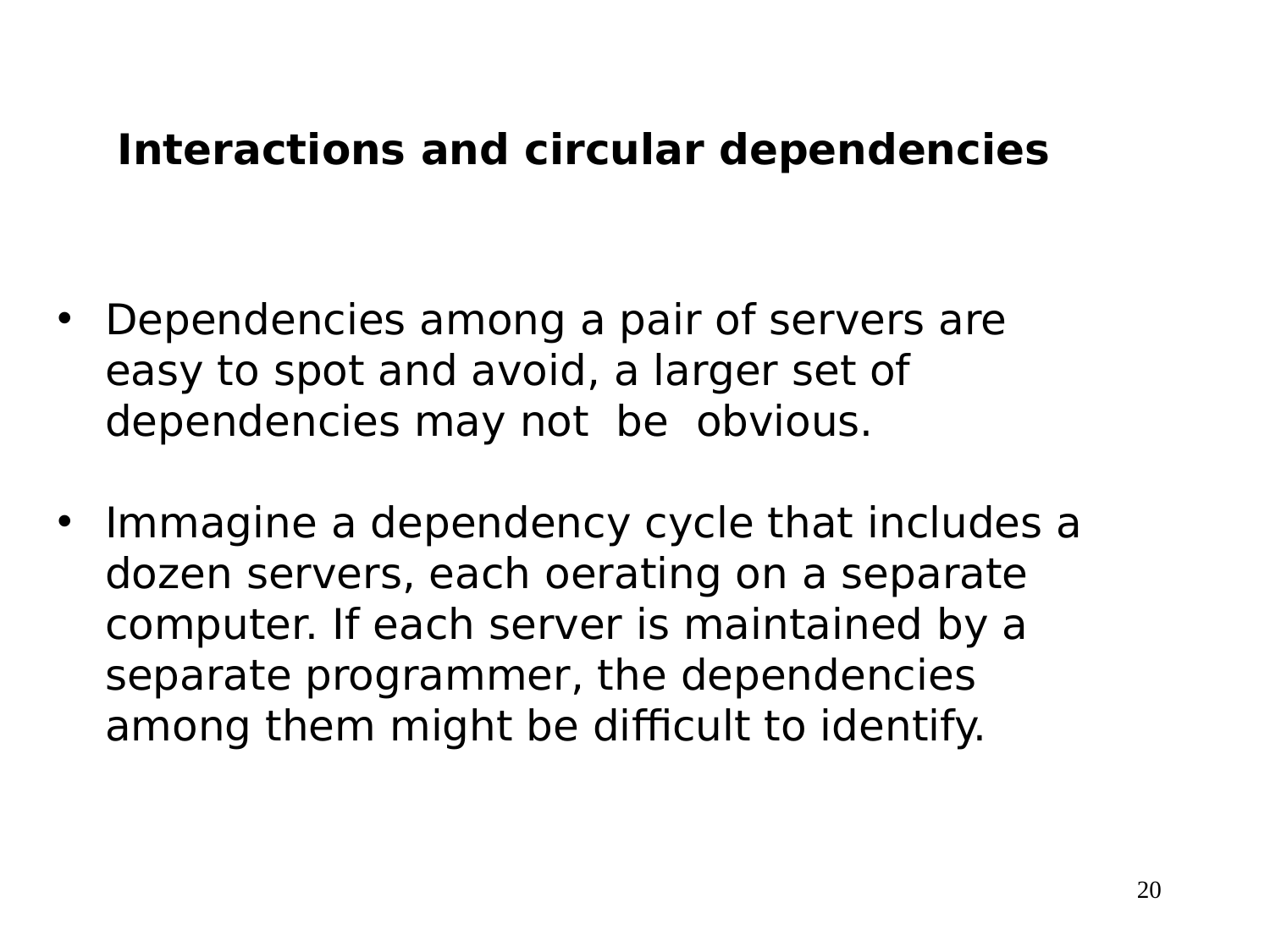

Interactions and circular dependencies
Dependencies among a pair of servers are easy to spot and avoid, a larger set of dependencies may not  be  obvious.

Immagine a dependency cycle that includes a dozen servers, each oerating on a separate computer. If each server is maintained by a separate programmer, the dependencies among them might be difficult to identify.
20